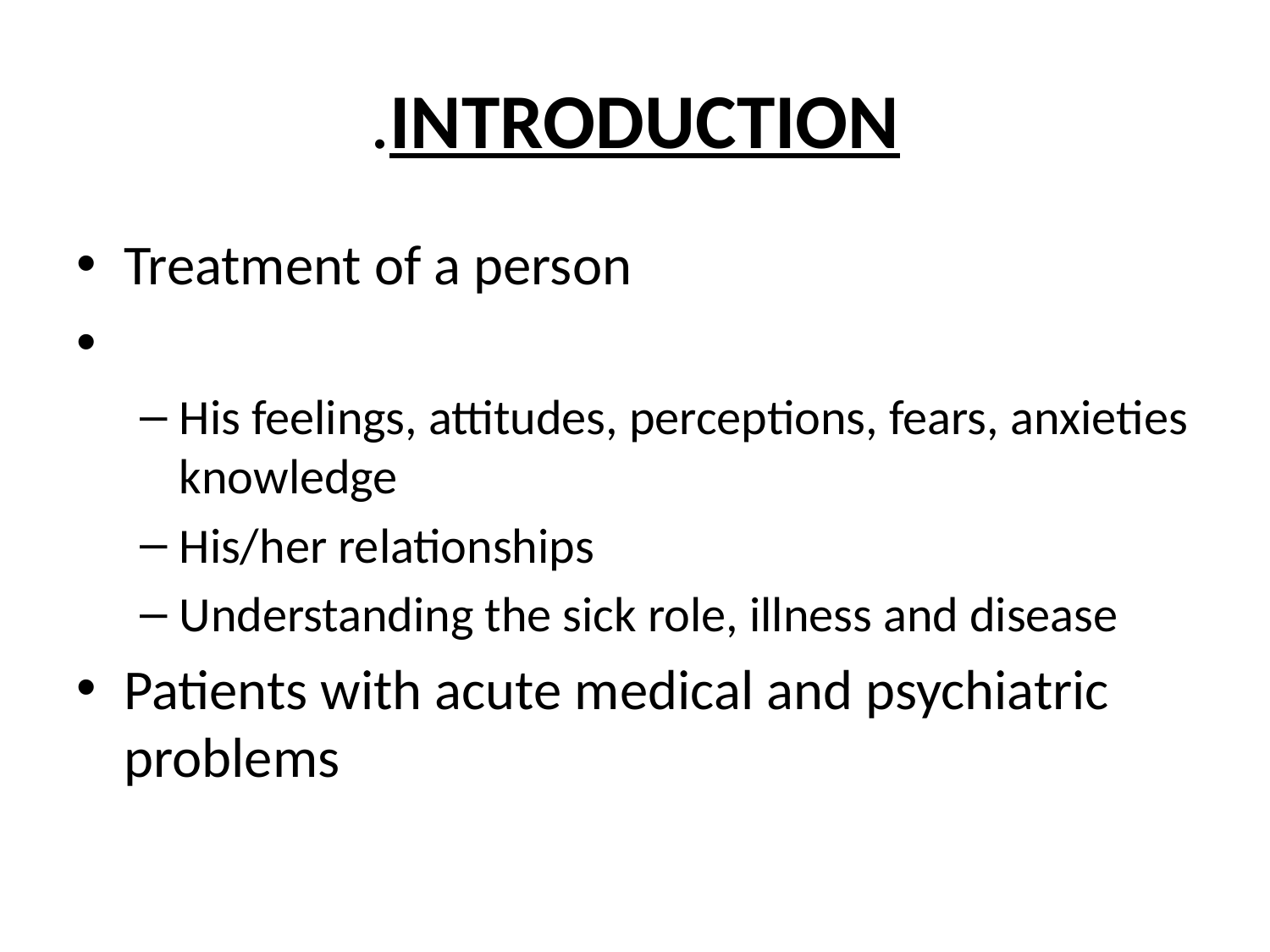

# .INTRODUCTION
Treatment of a person

His feelings, attitudes, perceptions, fears, anxieties knowledge
His/her relationships
Understanding the sick role, illness and disease
Patients with acute medical and psychiatric problems